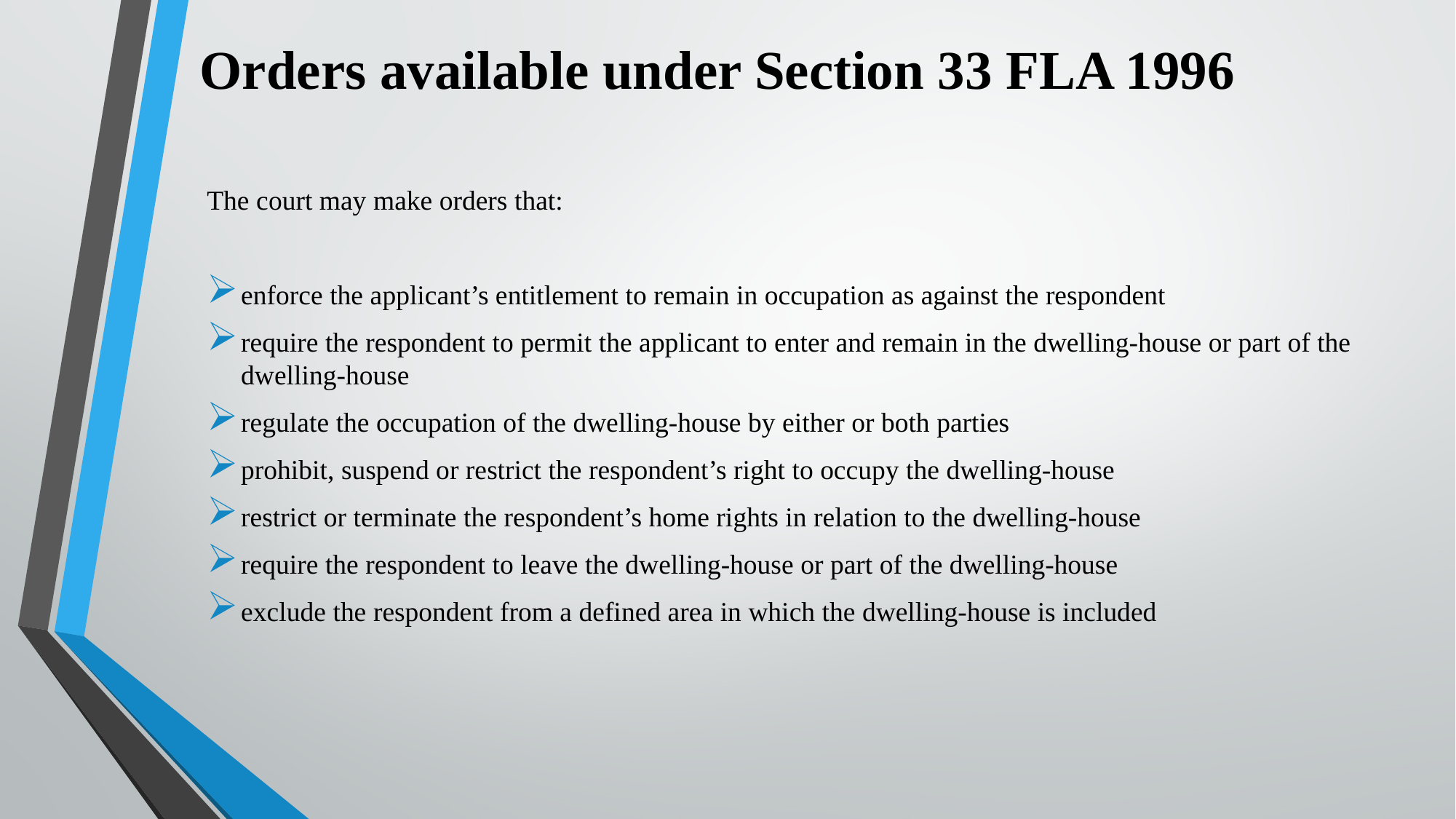

# Orders available under Section 33 FLA 1996
The court may make orders that:

enforce the applicant’s entitlement to remain in occupation as against the respondent
require the respondent to permit the applicant to enter and remain in the dwelling-house or part of the dwelling-house
regulate the occupation of the dwelling-house by either or both parties
prohibit, suspend or restrict the respondent’s right to occupy the dwelling-house
restrict or terminate the respondent’s home rights in relation to the dwelling-house
require the respondent to leave the dwelling-house or part of the dwelling-house
exclude the respondent from a defined area in which the dwelling-house is included